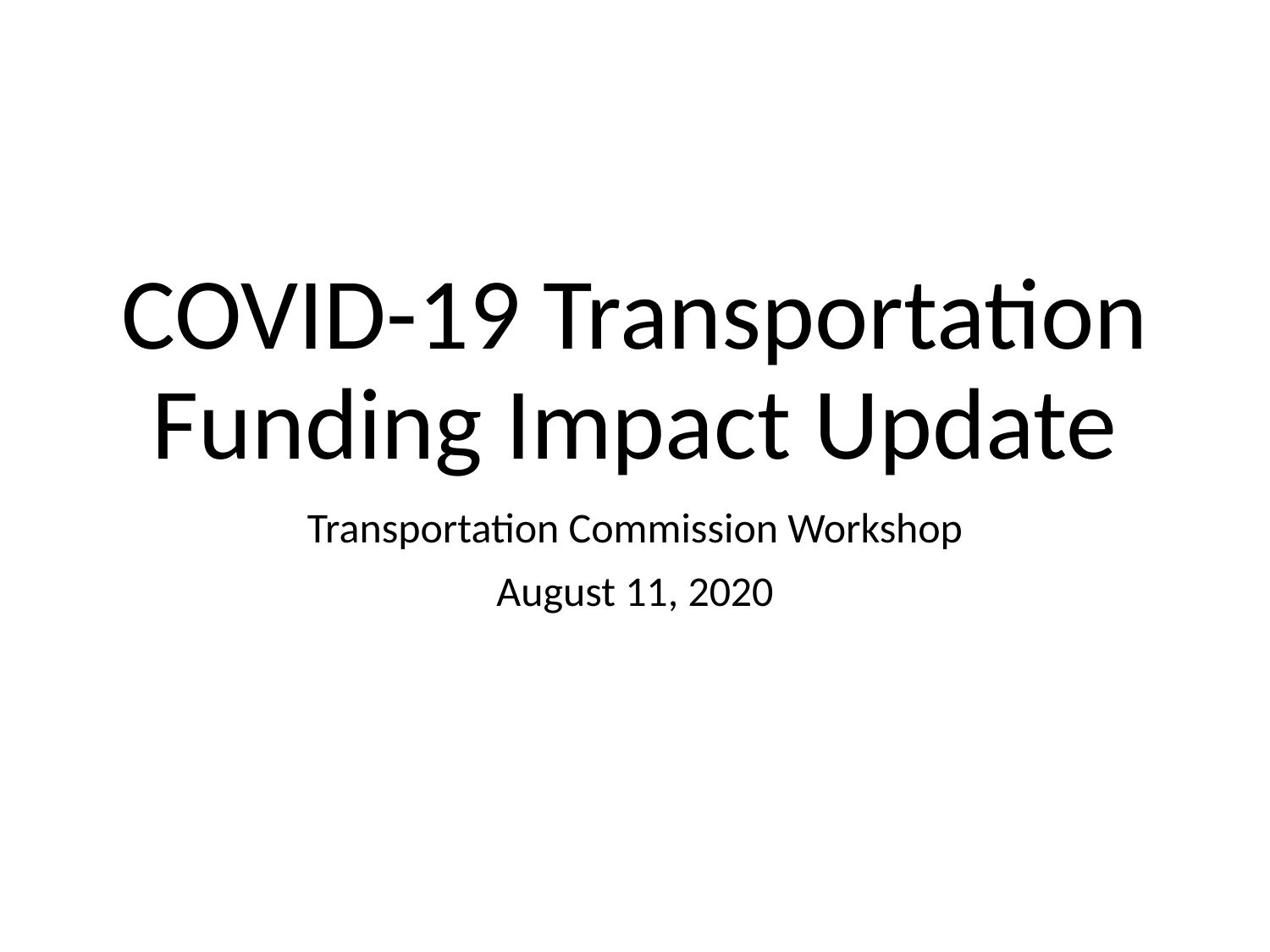

# COVID-19 Transportation Funding Impact Update
Transportation Commission Workshop
August 11, 2020